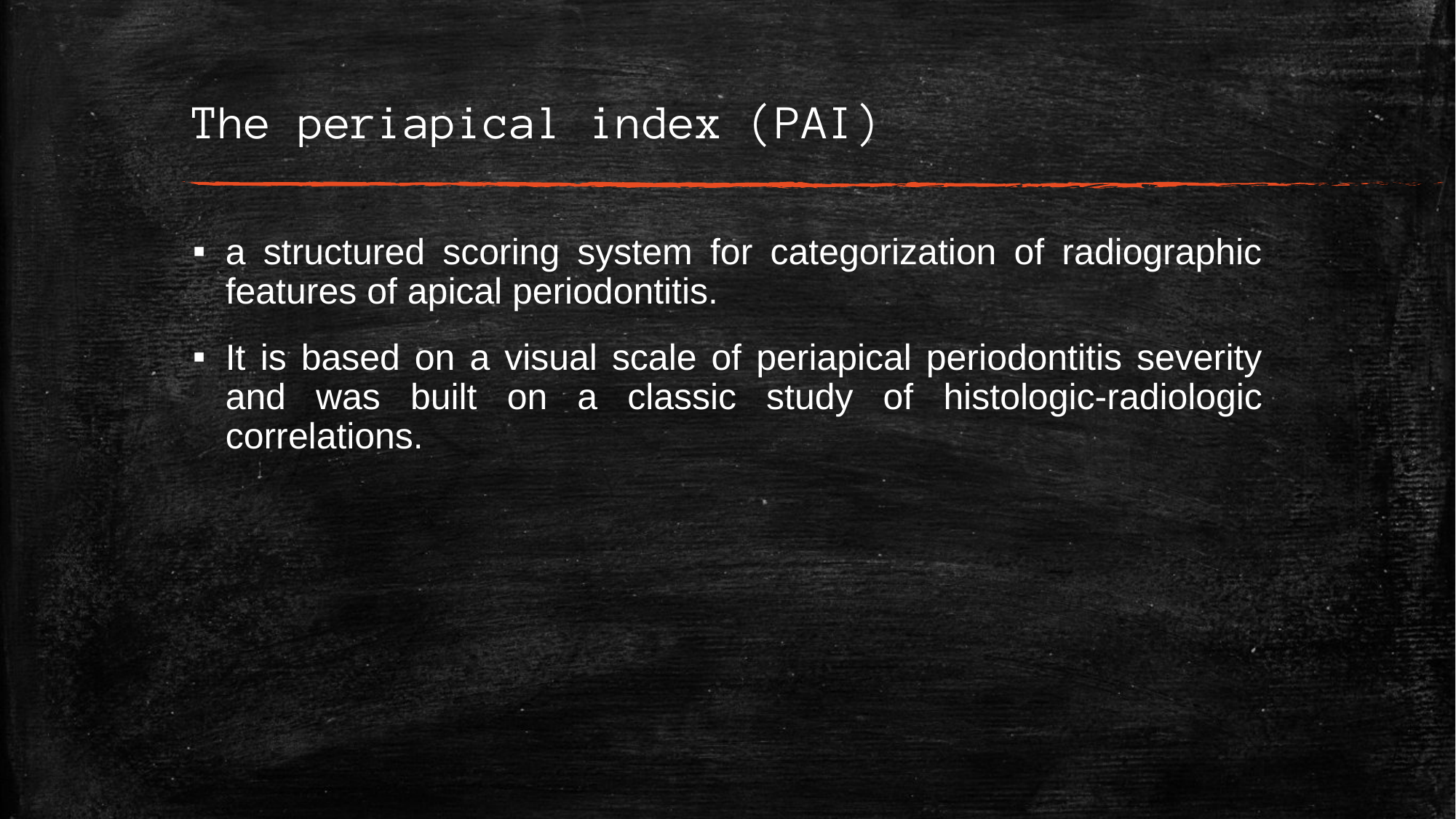

# The periapical index (PAI)
a structured scoring system for categorization of radiographic features of apical periodontitis.
It is based on a visual scale of periapical periodontitis severity and was built on a classic study of histologic-radiologic correlations.